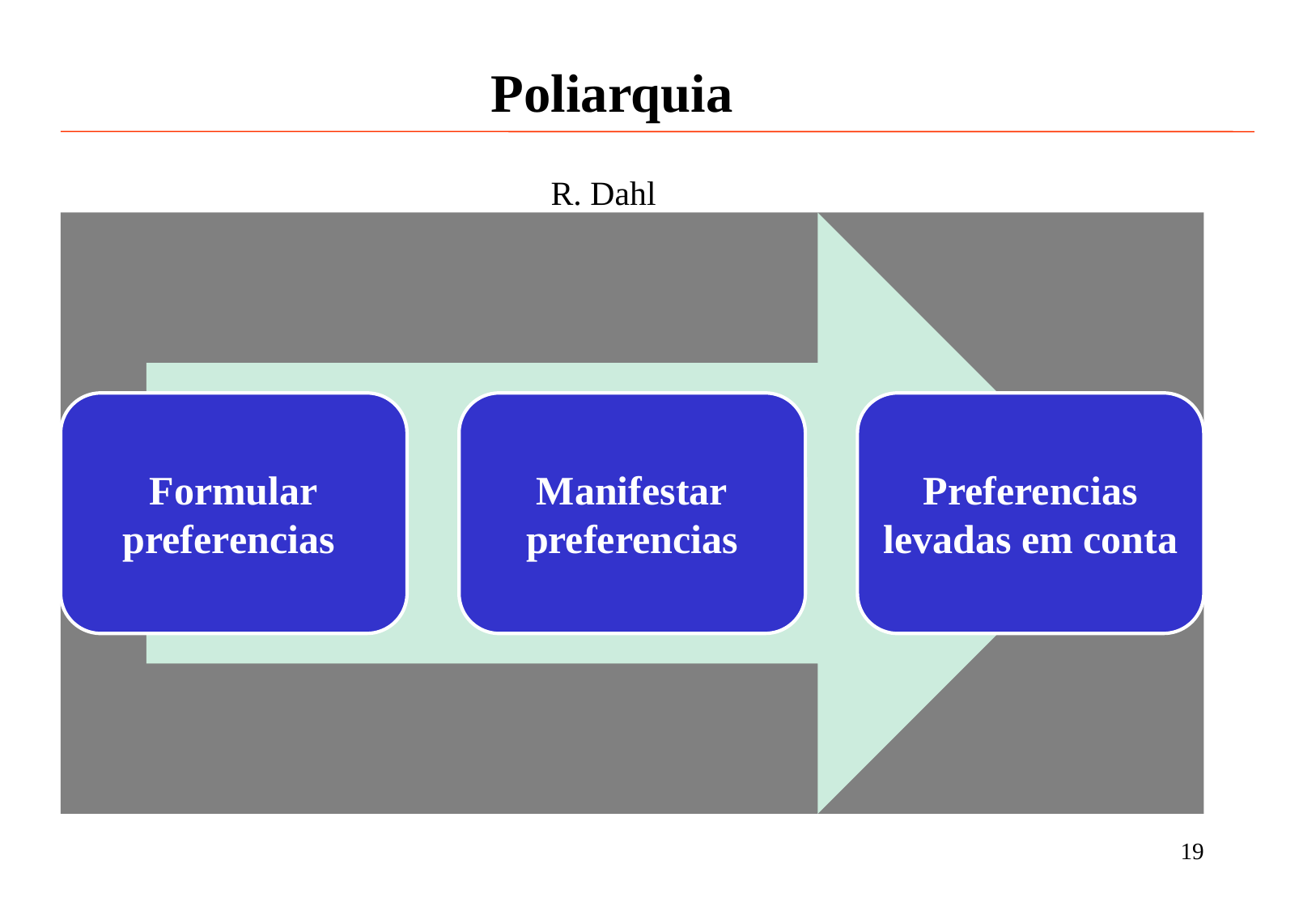

Poliarquia

R. Dahl

Formular
preferencias
Manifestar
preferencias
Preferencias levadas em conta
19